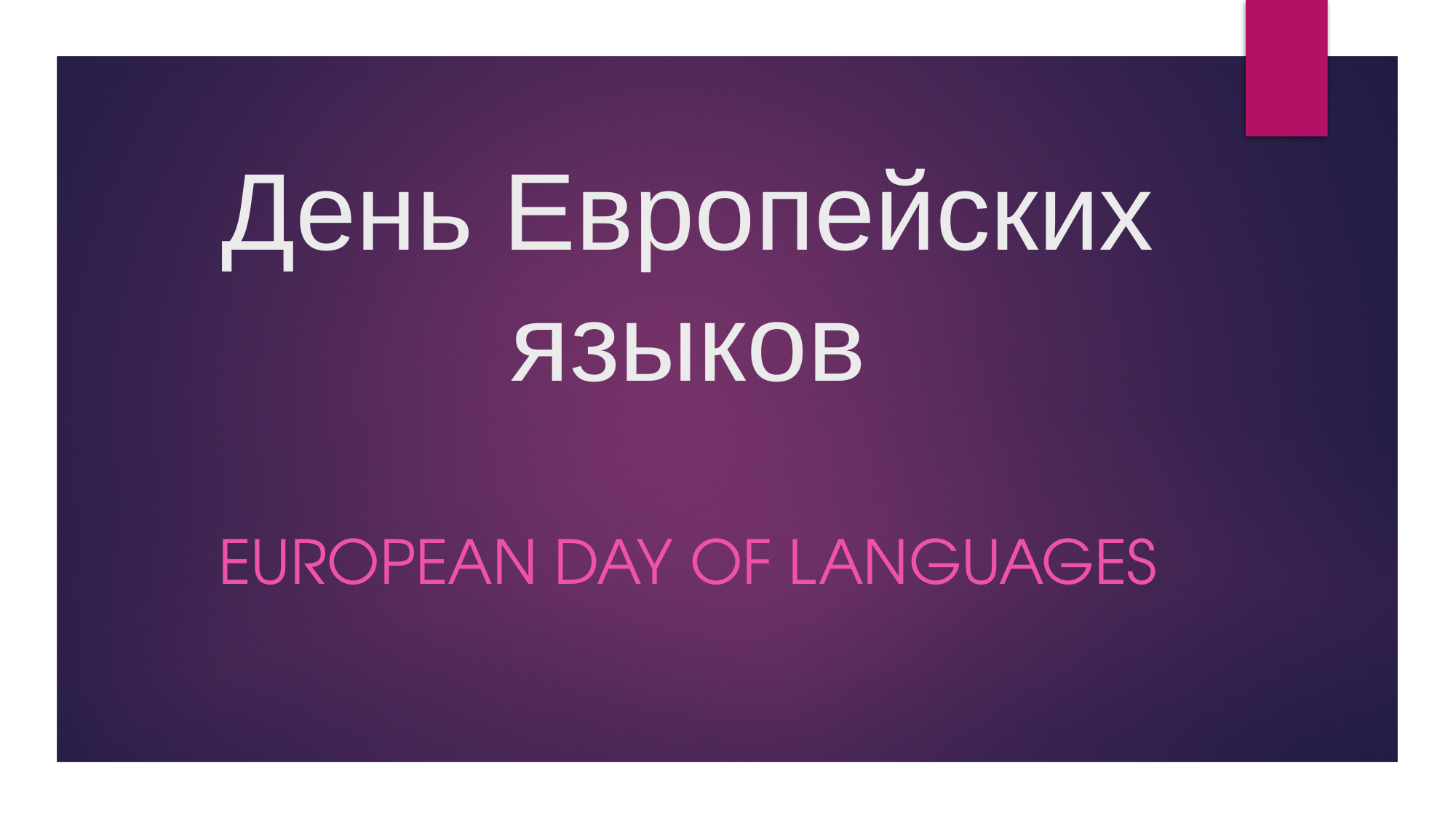

# День Европейских языков
European day of languages